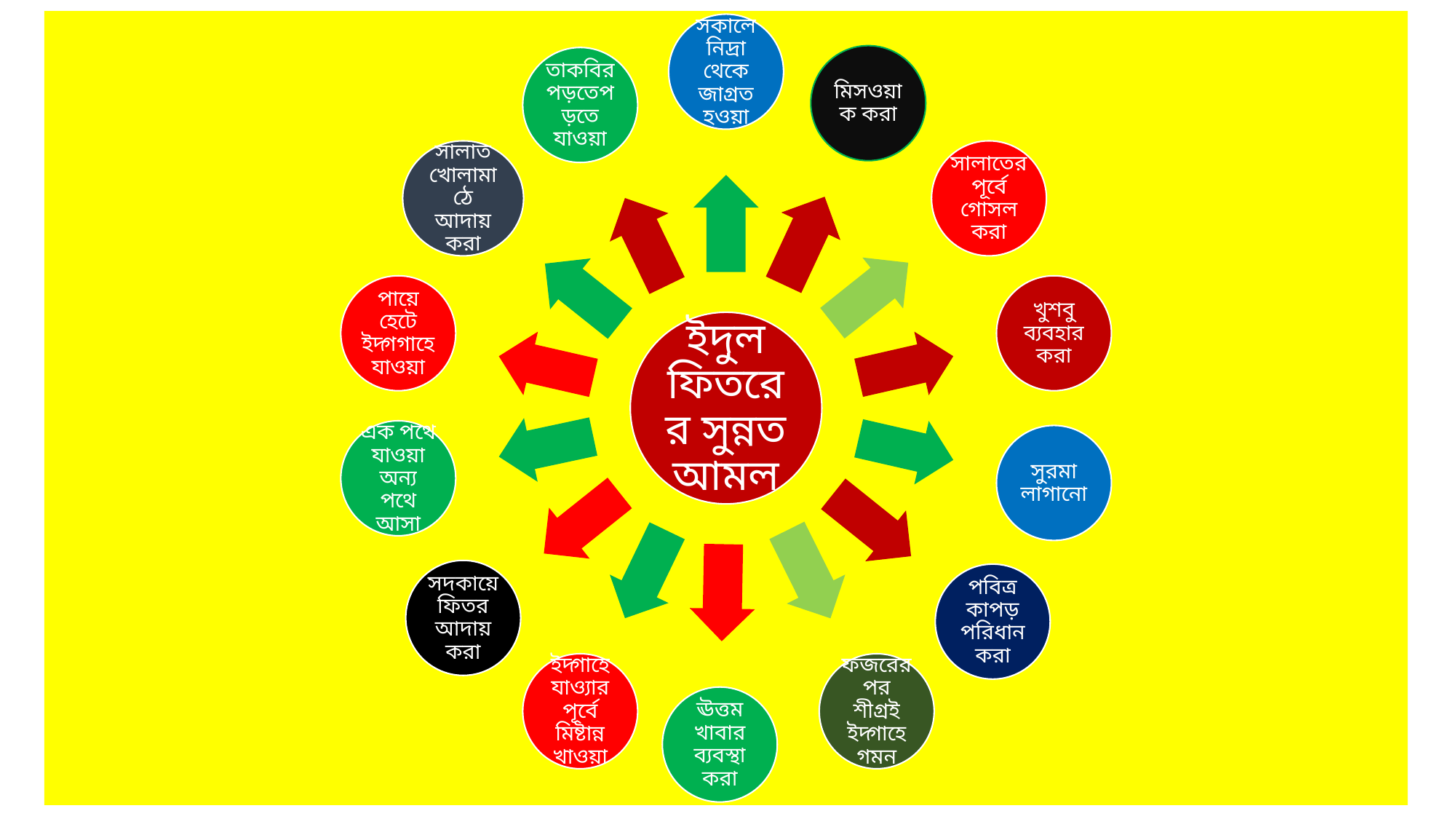

ইদুল ফিতরের সুন্নত আমল

সকালে নিদ্রা থেকে জাগ্রত হওয়া

মিসওয়াক করা

সালাতের পূর্বে গোসল করা

খুশবু ব্যবহার করা

সুরমা লাগানো

পবিত্র কাপড় পরিধান করা

ফজরের পর শীগ্রই ইদ্গাহে গমন

ঊত্তম খাবার ব্যবস্থা করা

ইদ্গাহে যাও্যার পূর্বে মিষ্টান্ন খাওয়া

সদকায়ে ফিতর আদায় করা

এক পথে যাওয়া অন্য পথে আসা

পায়ে হেটে ইদ্গগাহে যাওয়া

সালাত খোলামাঠে আদায় করা

তাকবির পড়তেপড়তে যাওয়া